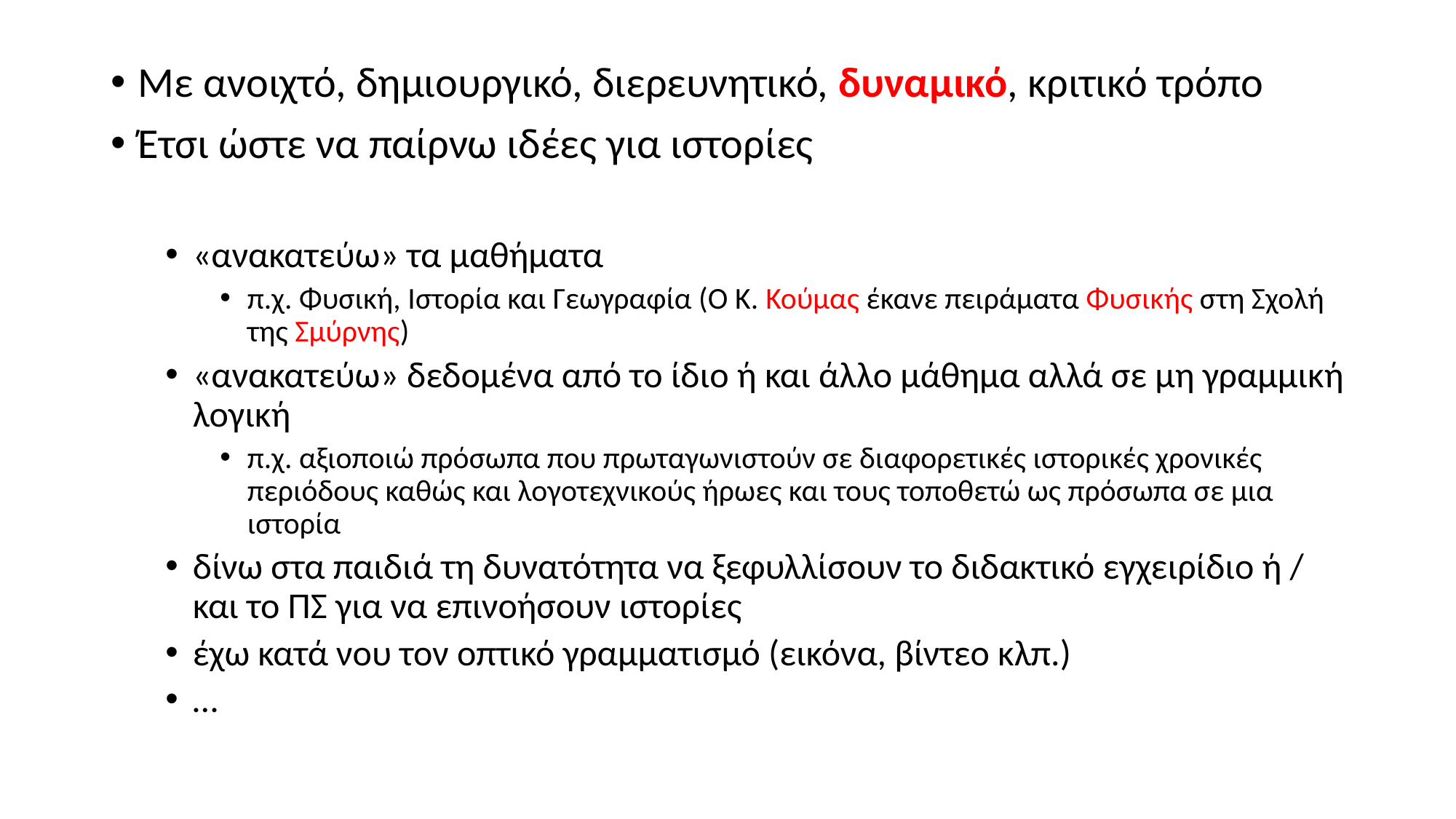

Με ανοιχτό, δημιουργικό, διερευνητικό, δυναμικό, κριτικό τρόπο
Έτσι ώστε να παίρνω ιδέες για ιστορίες

«ανακατεύω» τα μαθήματα
π.χ. Φυσική, Ιστορία και Γεωγραφία (Ο Κ. Κούμας έκανε πειράματα Φυσικής στη Σχολή της Σμύρνης)
«ανακατεύω» δεδομένα από το ίδιο ή και άλλο μάθημα αλλά σε μη γραμμική λογική
π.χ. αξιοποιώ πρόσωπα που πρωταγωνιστούν σε διαφορετικές ιστορικές χρονικές περιόδους καθώς και λογοτεχνικούς ήρωες και τους τοποθετώ ως πρόσωπα σε μια ιστορία
δίνω στα παιδιά τη δυνατότητα να ξεφυλλίσουν το διδακτικό εγχειρίδιο ή / και το ΠΣ για να επινοήσουν ιστορίες
έχω κατά νου τον οπτικό γραμματισμό (εικόνα, βίντεο κλπ.)
…